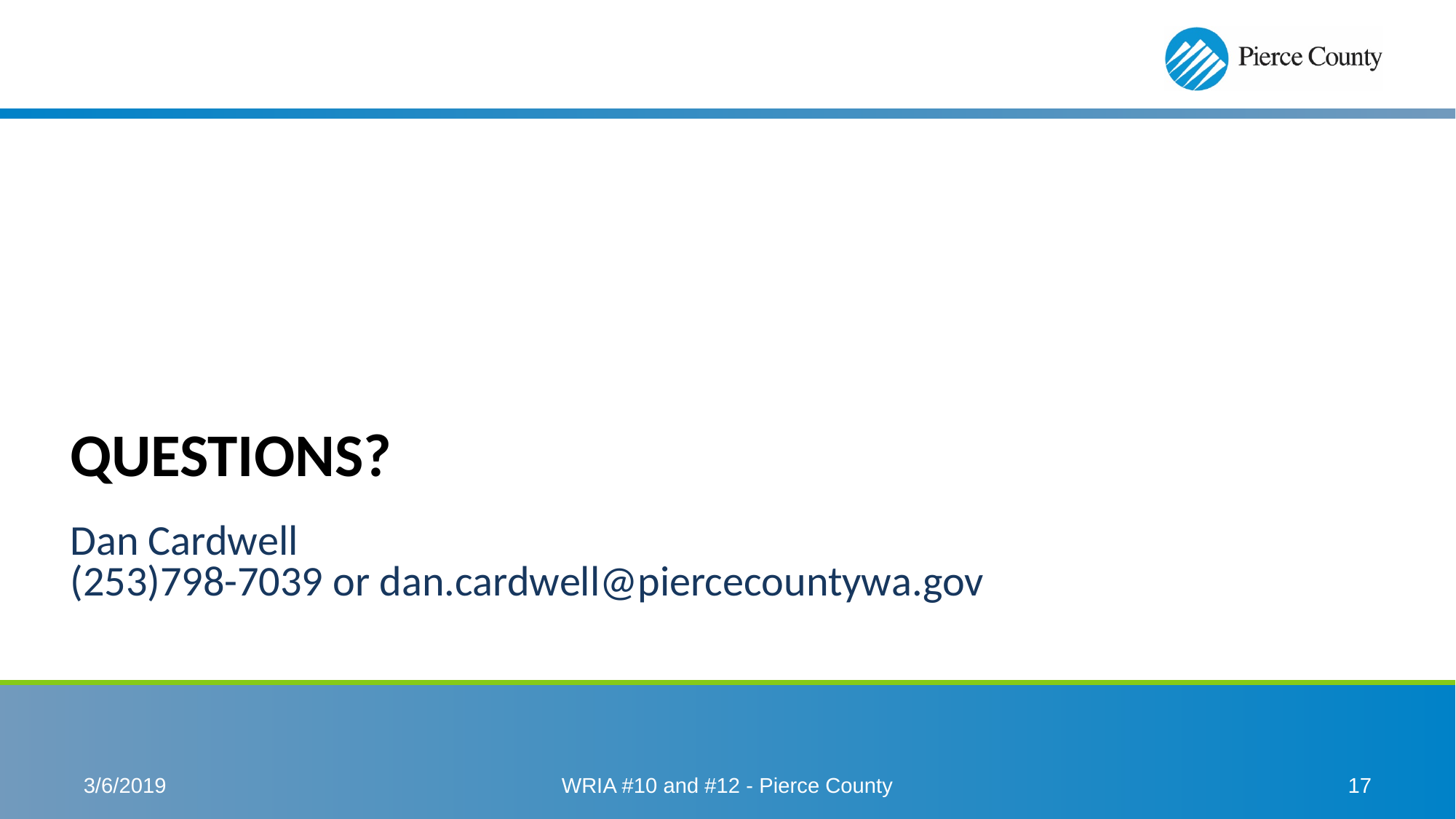

# Questions?
Dan Cardwell
(253)798-7039 or dan.cardwell@piercecountywa.gov
WRIA #10 and #12 - Pierce County
3/6/2019
17